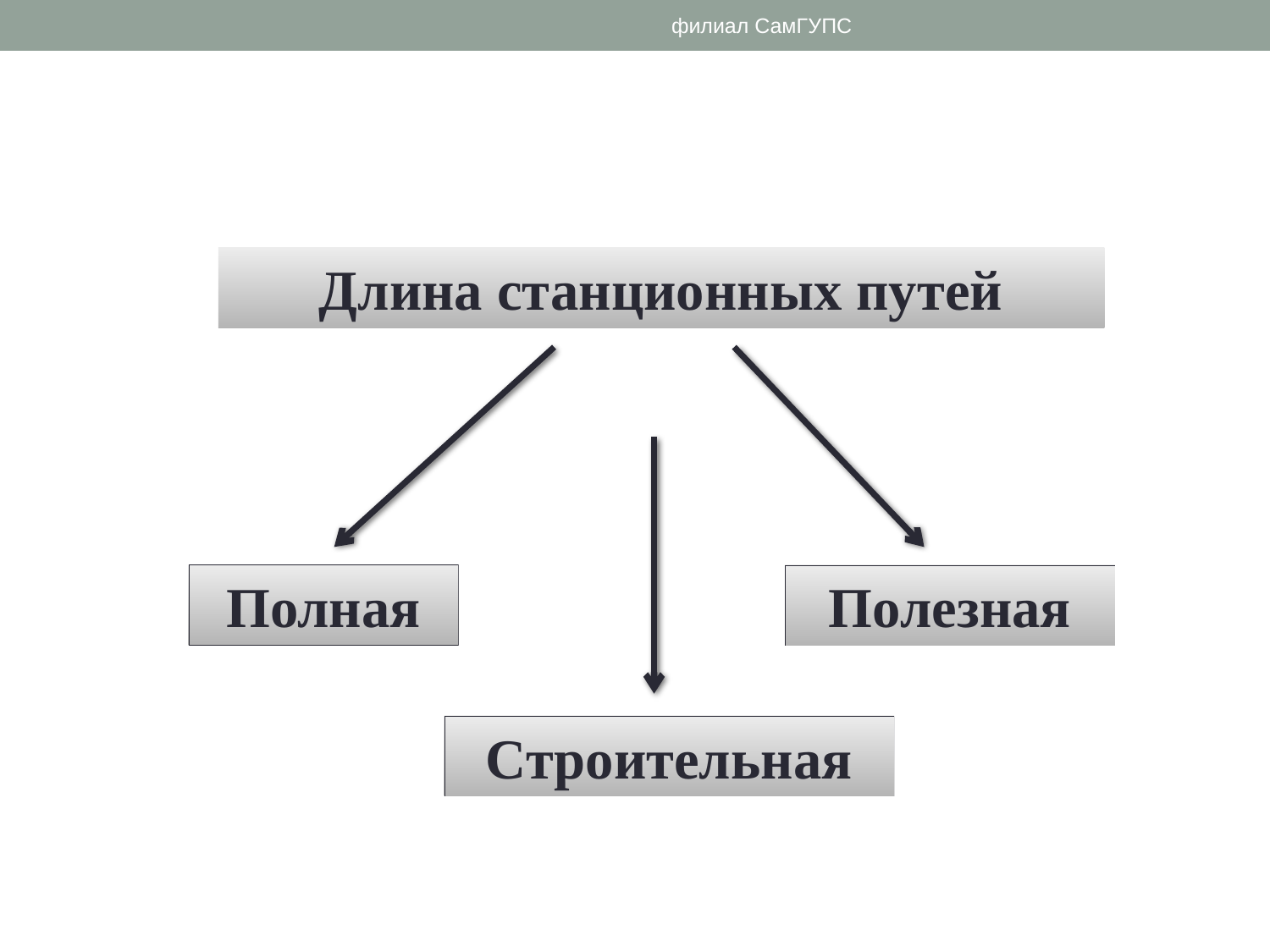

филиал СамГУПС
29
Длина станционных путей
Полная
Полезная
Строительная